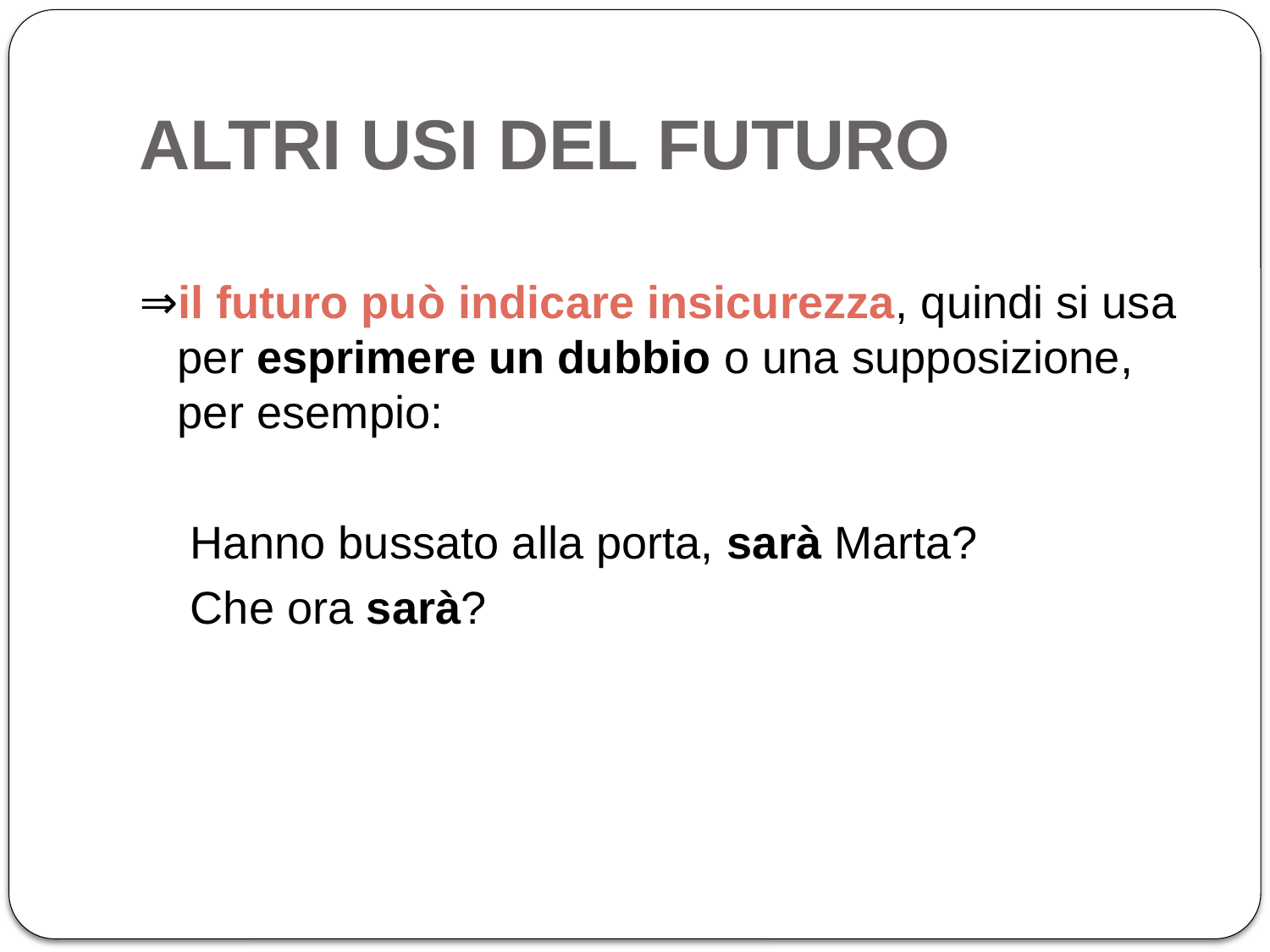

# ALTRI USI DEL FUTURO

⇒il futuro può indicare insicurezza, quindi si usa per esprimere un dubbio o una supposizione, per esempio:

    Hanno bussato alla porta, sarà Marta?
    Che ora sarà?